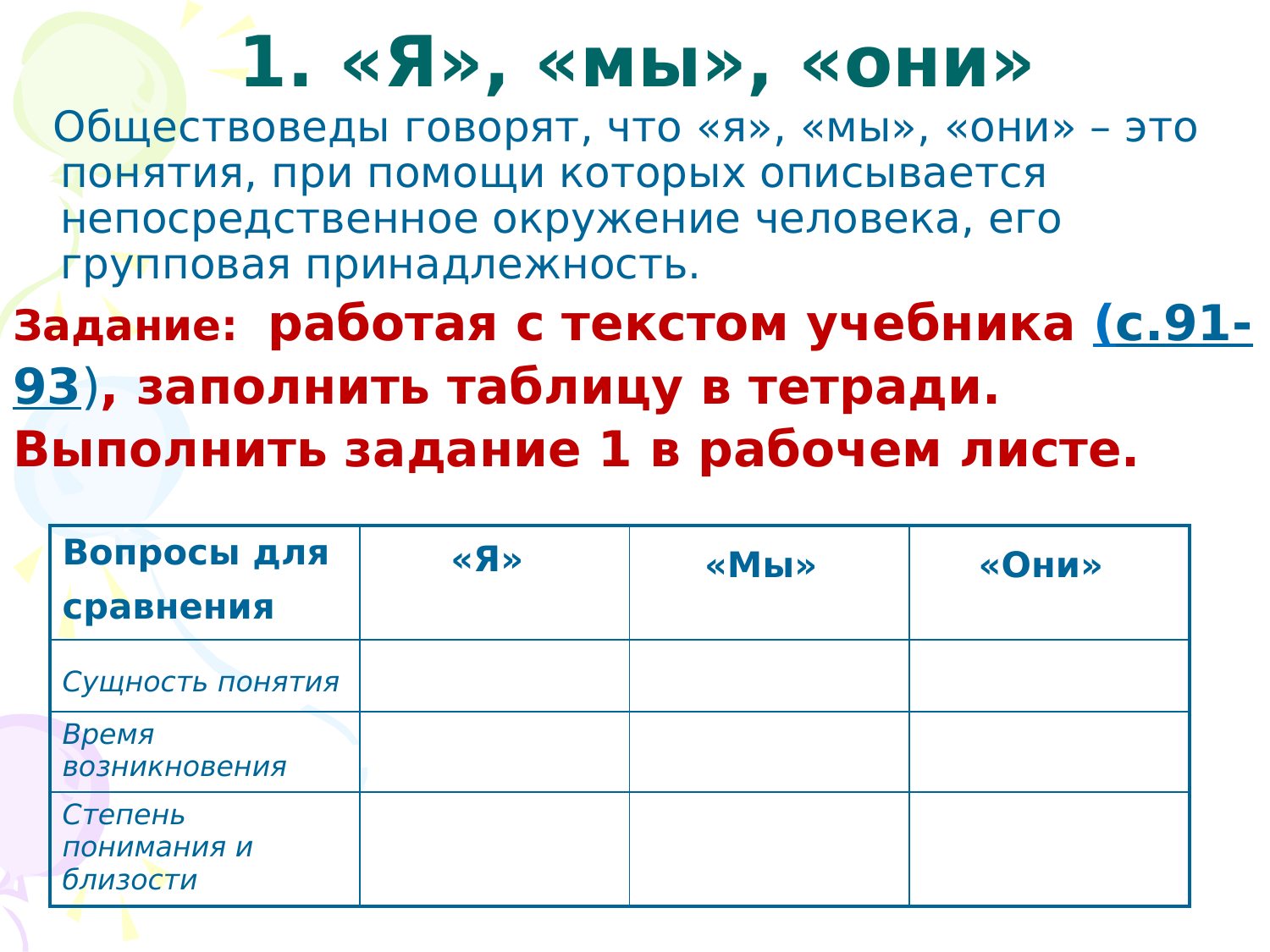

# 1. «Я», «мы», «они»
   Обществоведы говорят, что «я», «мы», «они» – это понятия, при помощи которых описывается непосредственное окружение человека, его групповая принадлежность.
Задание:  работая с текстом учебника (с.91-
93), заполнить таблицу в тетради.
Выполнить задание 1 в рабочем листе.

| Вопросы для сравнения | «Я» | «Мы» | «Они» |
| --- | --- | --- | --- |
| Сущность понятия |  |  |  |
| Время возникновения |  |  |  |
| Степень понимания и близости |  |  |  |